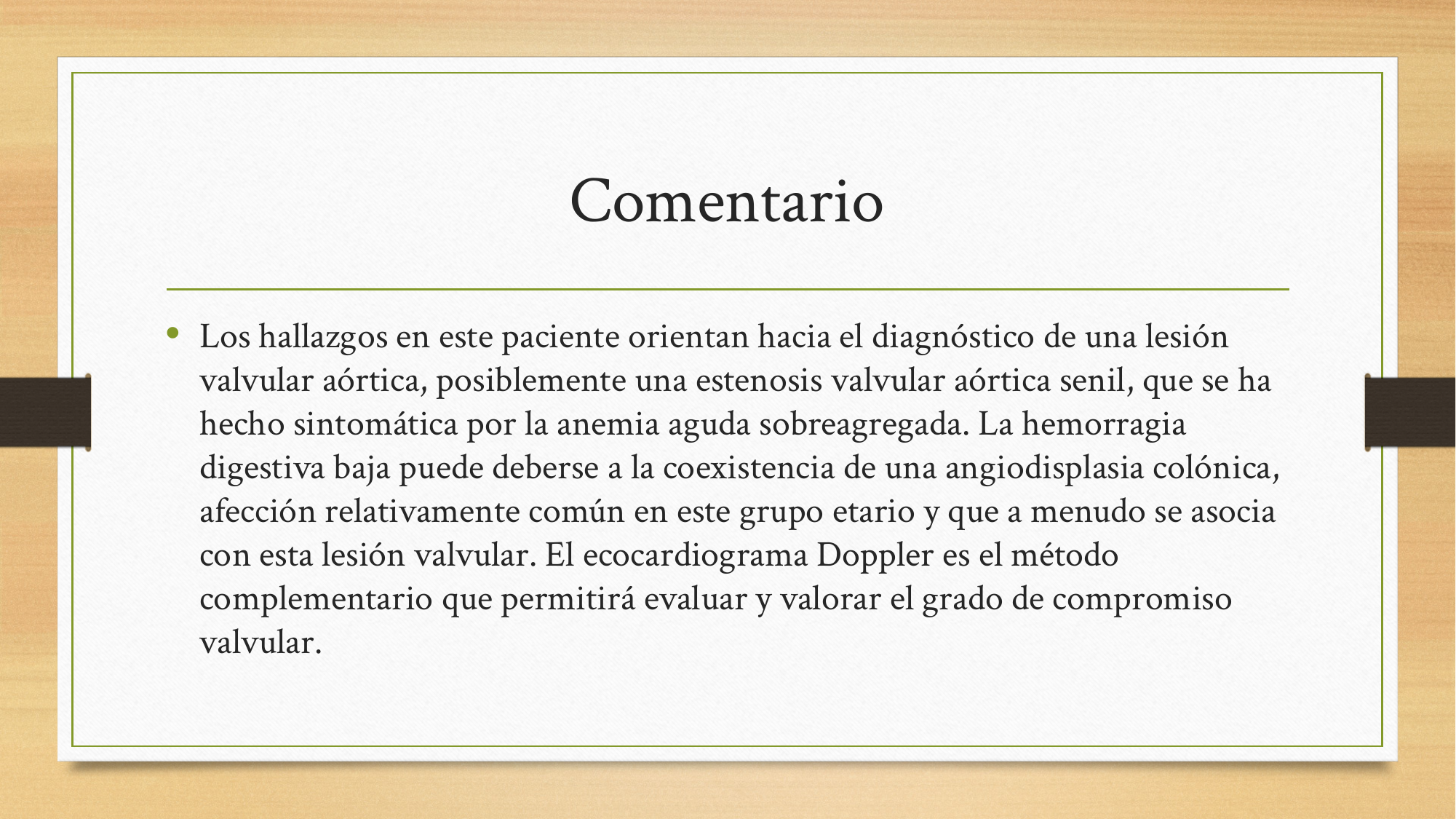

# Comentario
Los hallazgos en este paciente orientan hacia el diagnóstico de una lesión valvular aórtica, posiblemente una estenosis valvular aórtica senil, que se ha hecho sintomática por la anemia aguda sobreagregada. La hemorragia digestiva baja puede deberse a la coexistencia de una angiodisplasia colónica, afección relativamente común en este grupo etario y que a menudo se asocia con esta lesión valvular. El ecocardiograma Doppler es el método complementario que permitirá evaluar y valorar el grado de compromiso valvular.